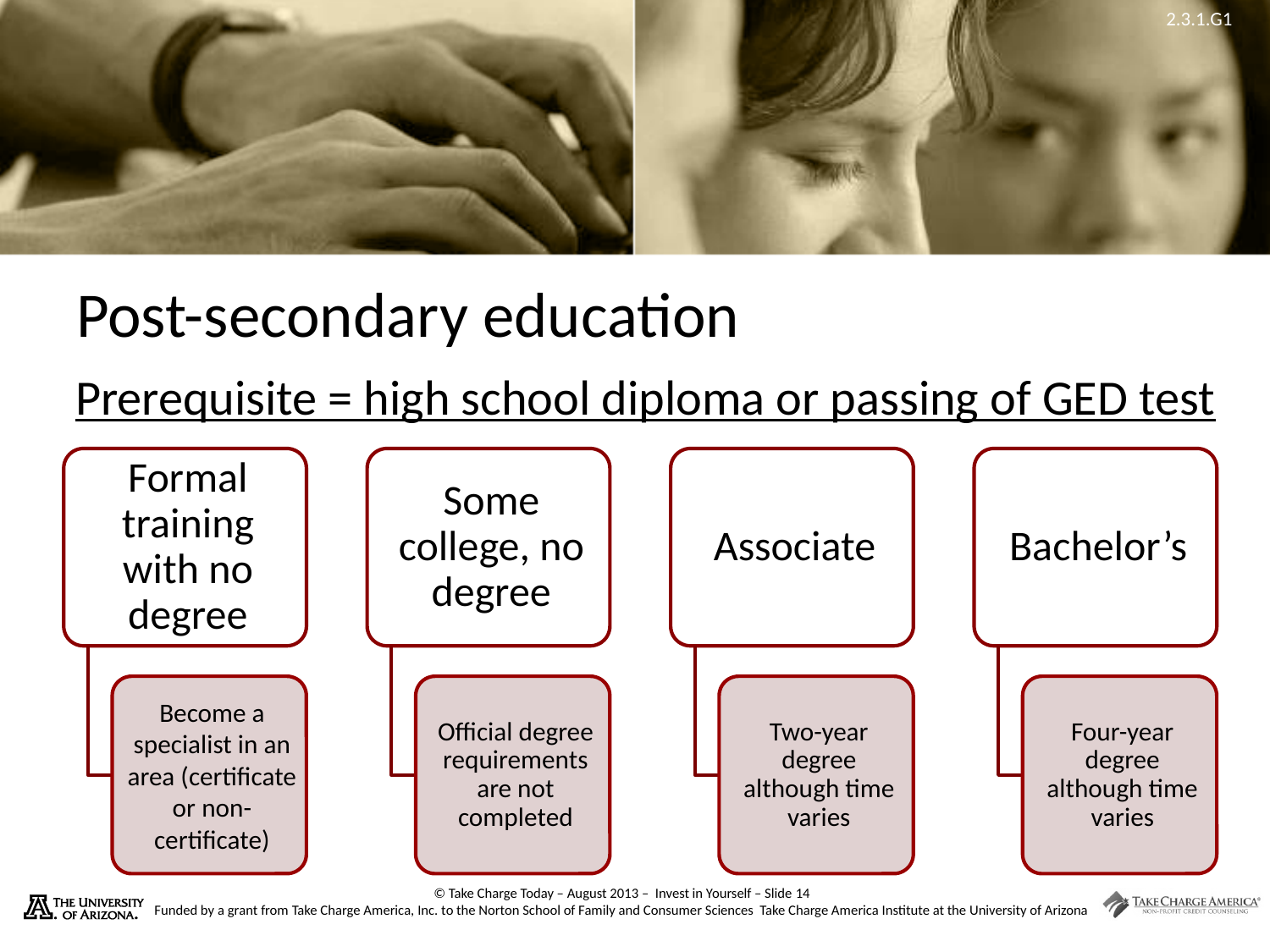

# Post-secondary education
Formal training with no degree
Become a specialist in an area (certificate or non-certificate)
Some college, no degree
Official degree requirements are not completed
Associate
Two-year degree although time varies
Bachelor’s
Four-year degree although time varies
Prerequisite = high school diploma or passing of GED test